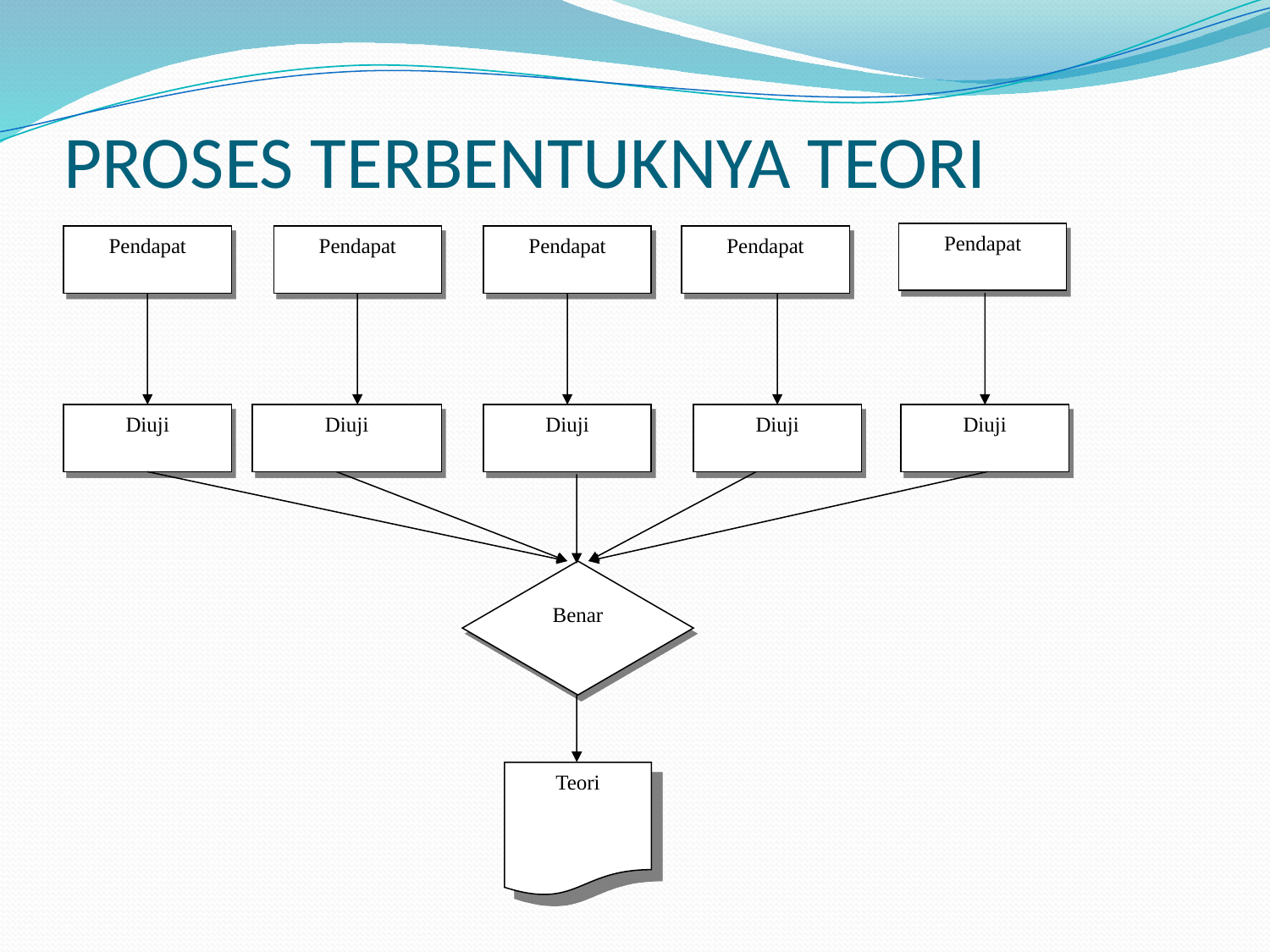

# PROSES TERBENTUKNYA TEORI
Pendapat
Pendapat
Pendapat
Pendapat
Pendapat

Diuji
Diuji
Diuji
Diuji
Diuji

Benar

Teori